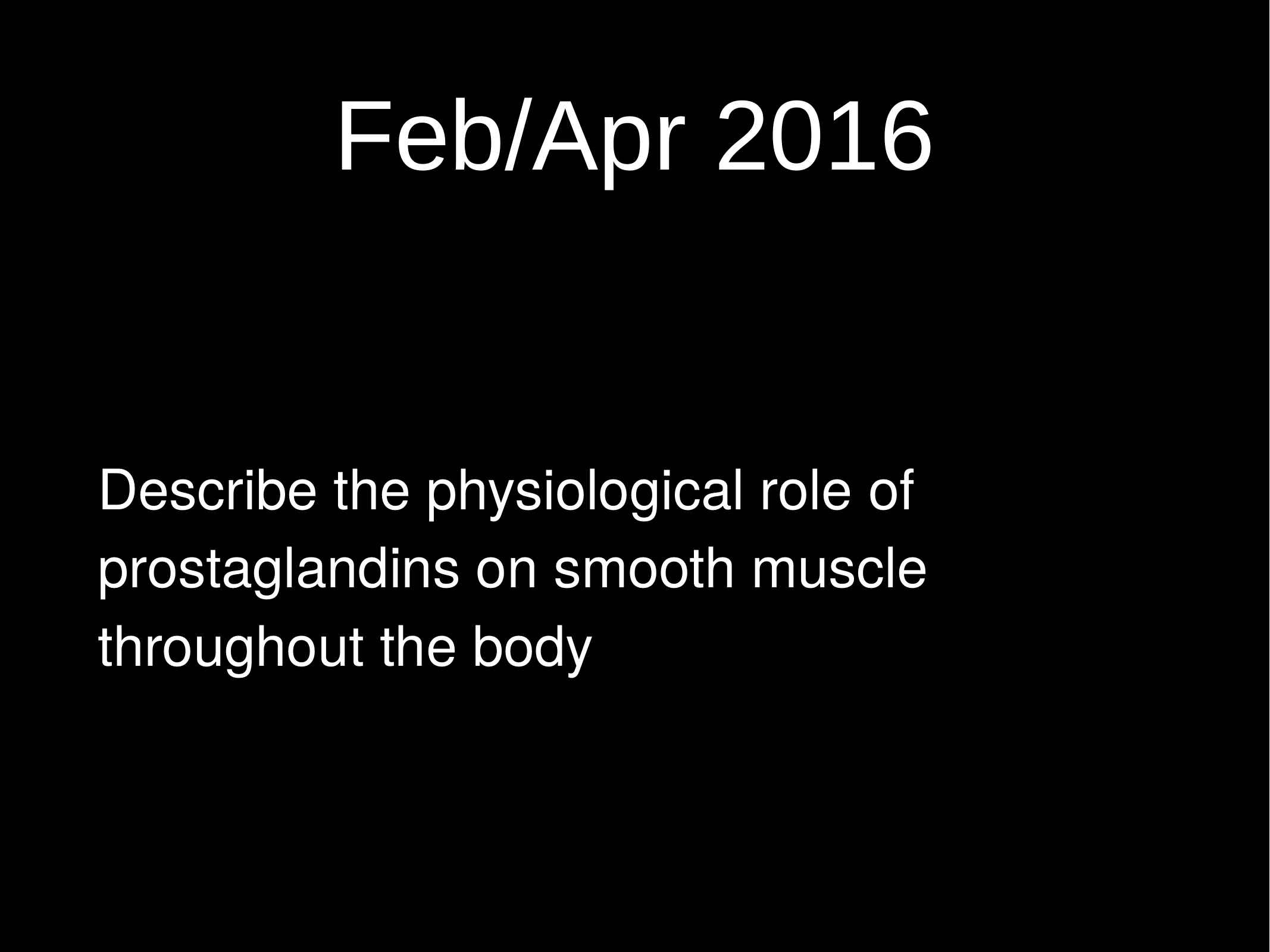

# Feb/Apr 2016
Describe the physiological role of prostaglandins on smooth muscle throughout the body